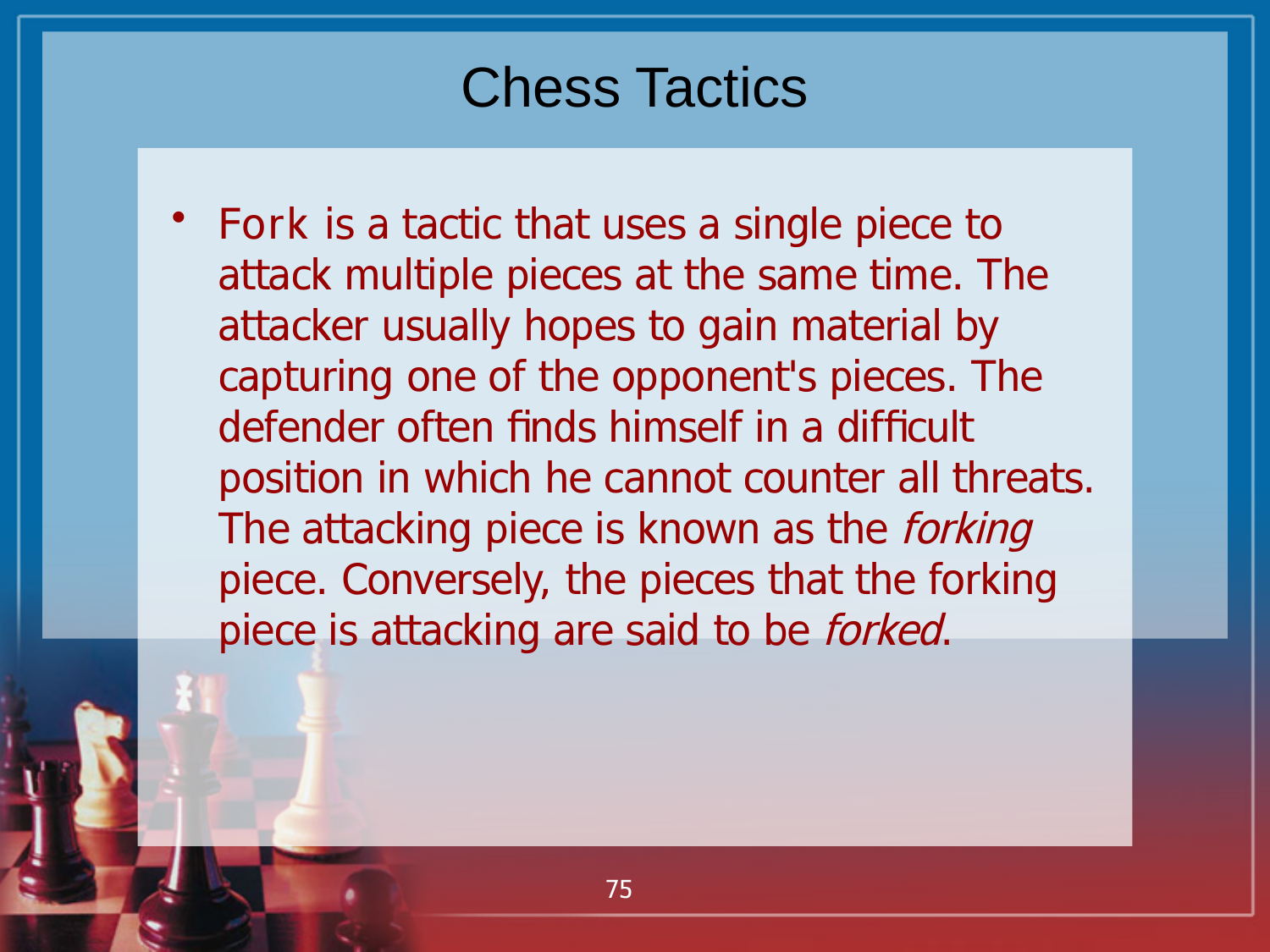

# Chess Tactics
Fork is a tactic that uses a single piece to attack multiple pieces at the same time. The attacker usually hopes to gain material by capturing one of the opponent's pieces. The defender often finds himself in a difficult position in which he cannot counter all threats. The attacking piece is known as the forking piece. Conversely, the pieces that the forking piece is attacking are said to be forked.

75